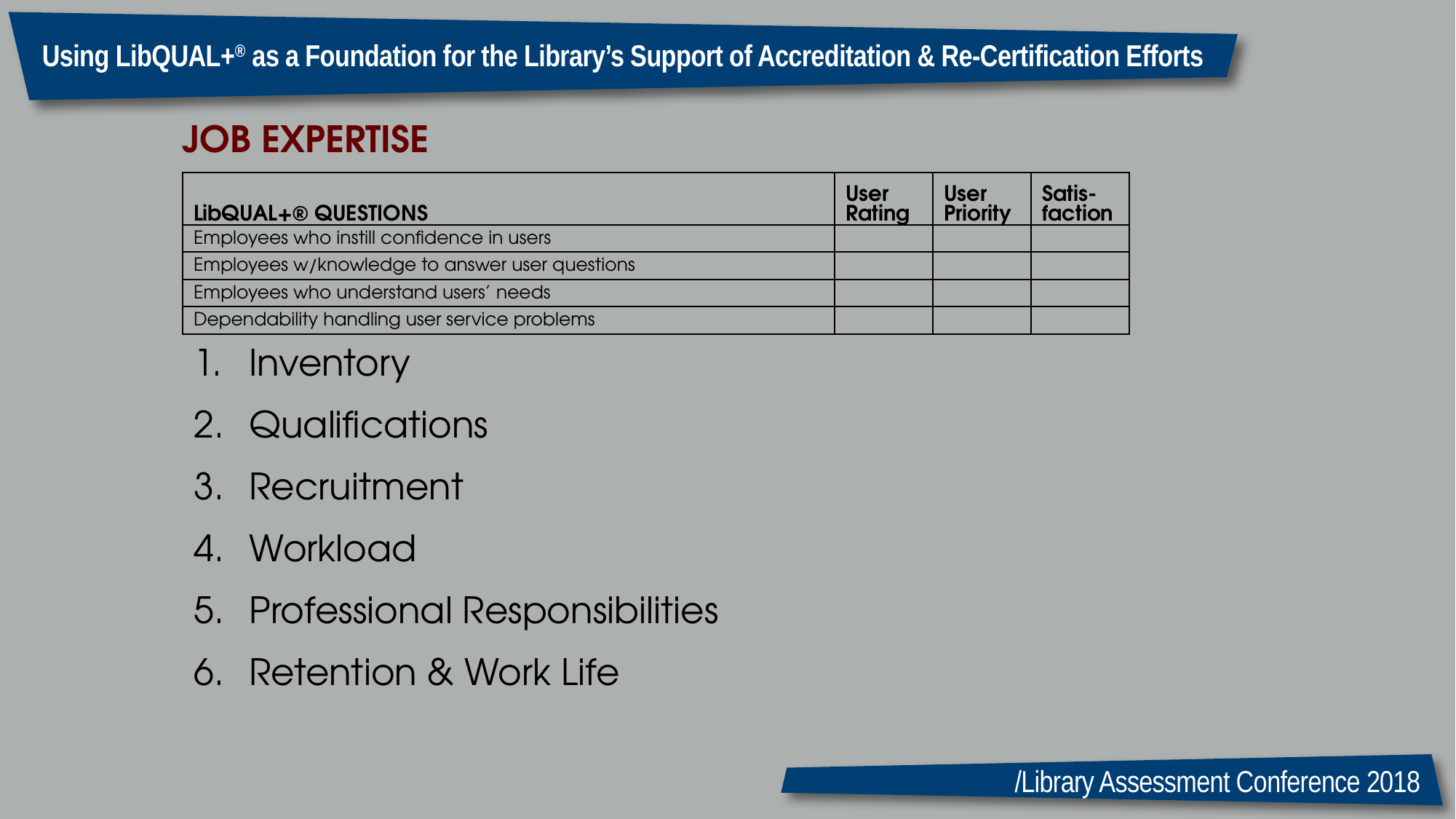

Using LibQUAL+® as a Foundation for the Library’s Support of Accreditation & Re-Certification Efforts
JOB EXPERTISE
| LibQUAL+® QUESTIONS | User Rating | User Priority | Satis- faction |
| --- | --- | --- | --- |
| Employees who instill confidence in users |  |  |  |
| Employees w/knowledge to answer user questions |  |  |  |
| Employees who understand users’ needs |  |  |  |
| Dependability handling user service problems |  |  |  |
Inventory

Qualifications

Recruitment

Workload

Professional Responsibilities

Retention & Work Life

/Library Assessment Conference 2018